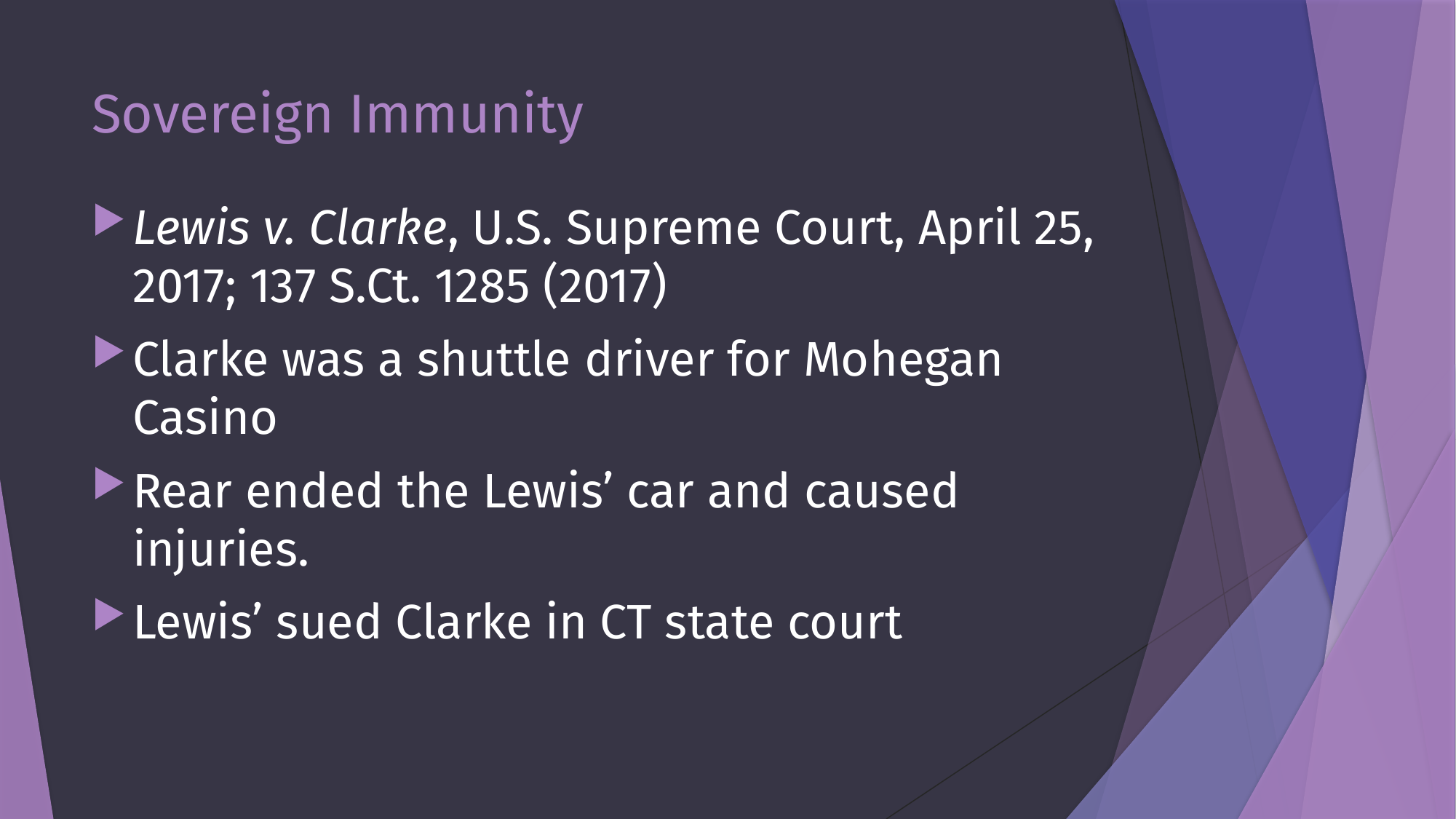

# Sovereign Immunity
Lewis v. Clarke, U.S. Supreme Court, April 25, 2017; 137 S.Ct. 1285 (2017)
Clarke was a shuttle driver for Mohegan Casino
Rear ended the Lewis’ car and caused injuries.
Lewis’ sued Clarke in CT state court